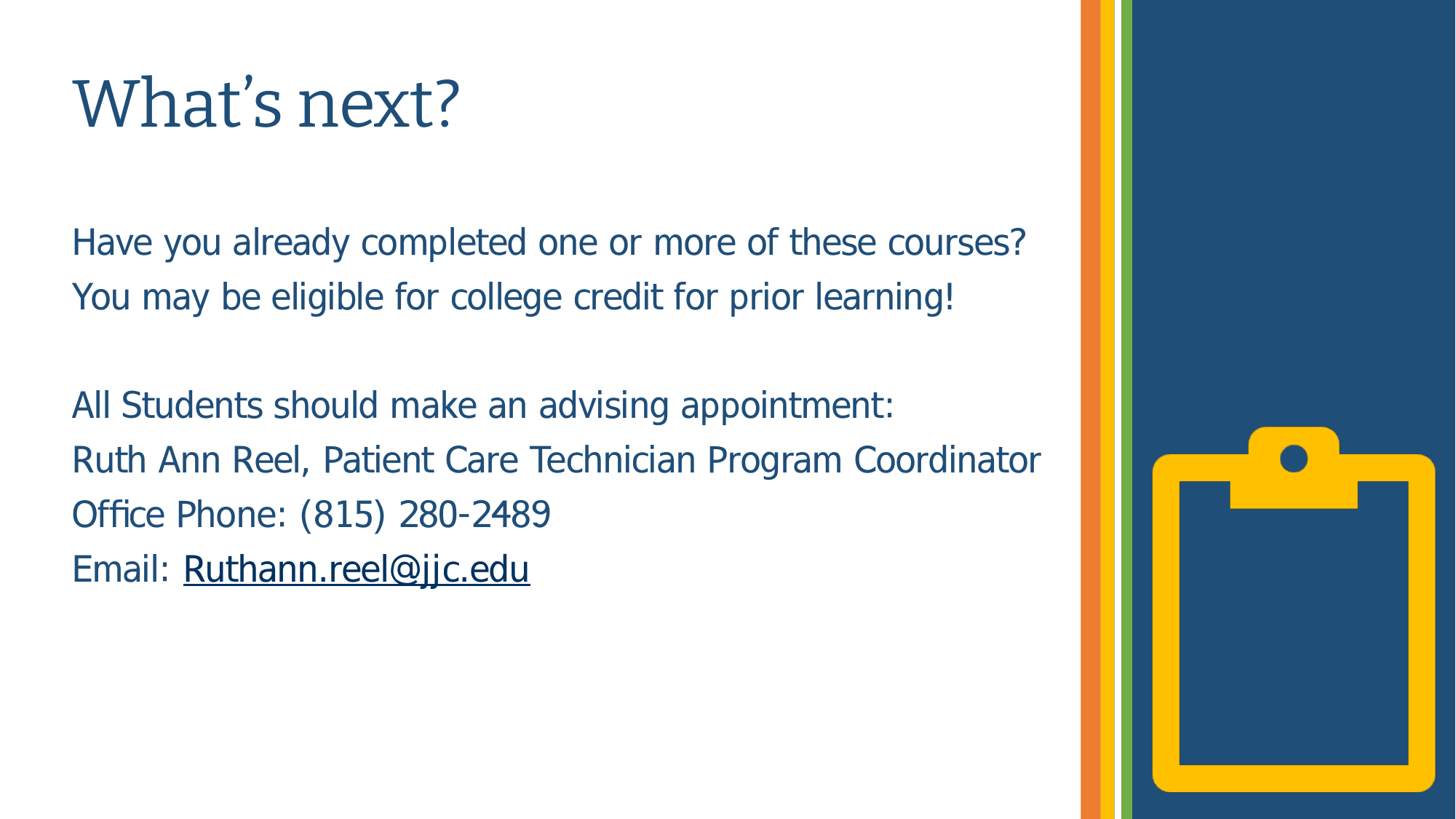

# What’s next?
Have you already completed one or more of these courses?
You may be eligible for college credit for prior learning!

All Students should make an advising appointment:
Ruth Ann Reel, Patient Care Technician Program Coordinator
Office Phone: (815) 280-2489
Email: Ruthann.reel@jjc.edu